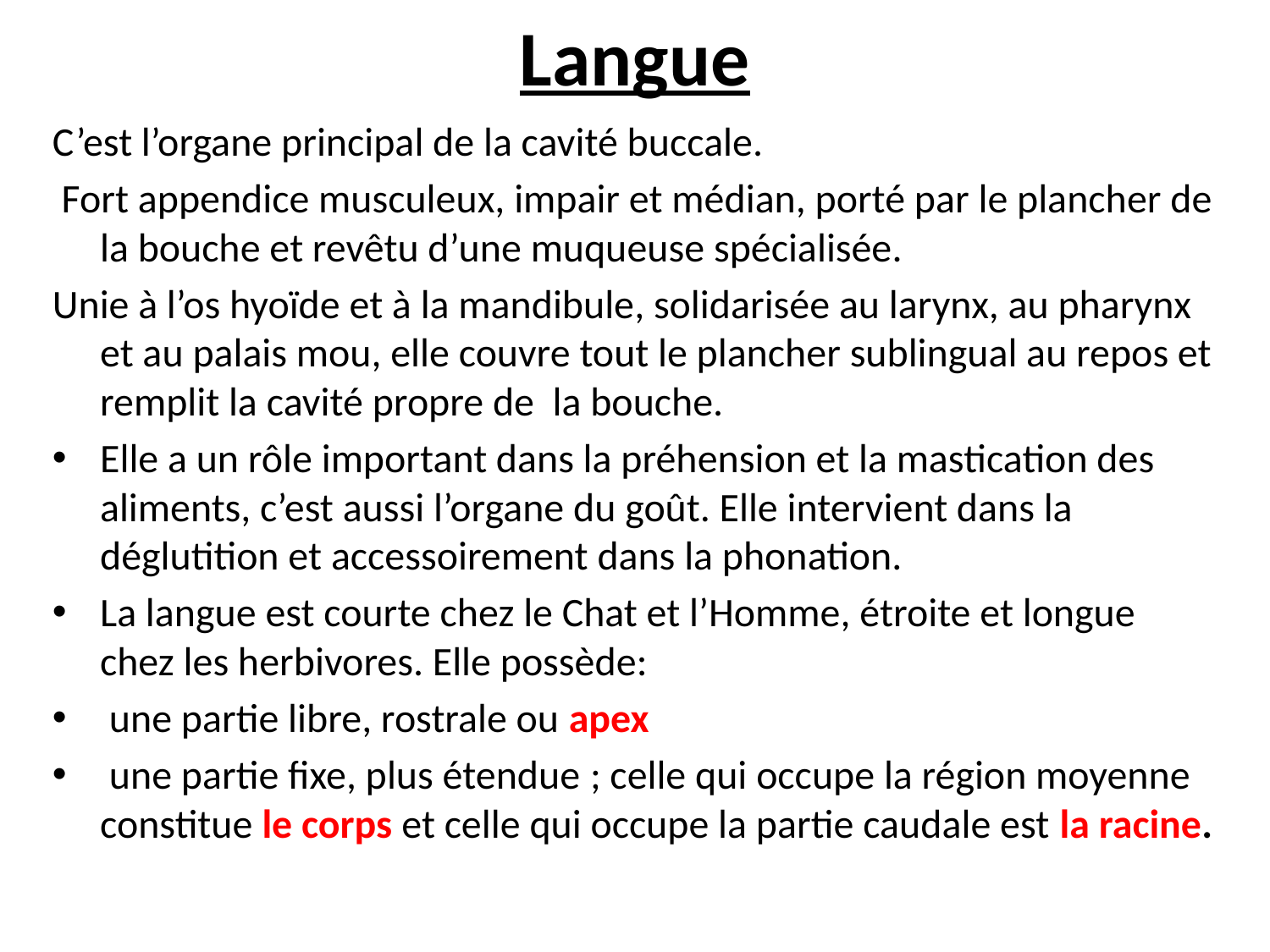

# Langue
C’est l’organe principal de la cavité buccale.
 Fort appendice musculeux, impair et médian, porté par le plancher de la bouche et revêtu d’une muqueuse spécialisée.
Unie à l’os hyoïde et à la mandibule, solidarisée au larynx, au pharynx et au palais mou, elle couvre tout le plancher sublingual au repos et remplit la cavité propre de  la bouche.
Elle a un rôle important dans la préhension et la mastication des aliments, c’est aussi l’organe du goût. Elle intervient dans la déglutition et accessoirement dans la phonation.
La langue est courte chez le Chat et l’Homme, étroite et longue chez les herbivores. Elle possède:
 une partie libre, rostrale ou apex
 une partie fixe, plus étendue ; celle qui occupe la région moyenne constitue le corps et celle qui occupe la partie caudale est la racine.